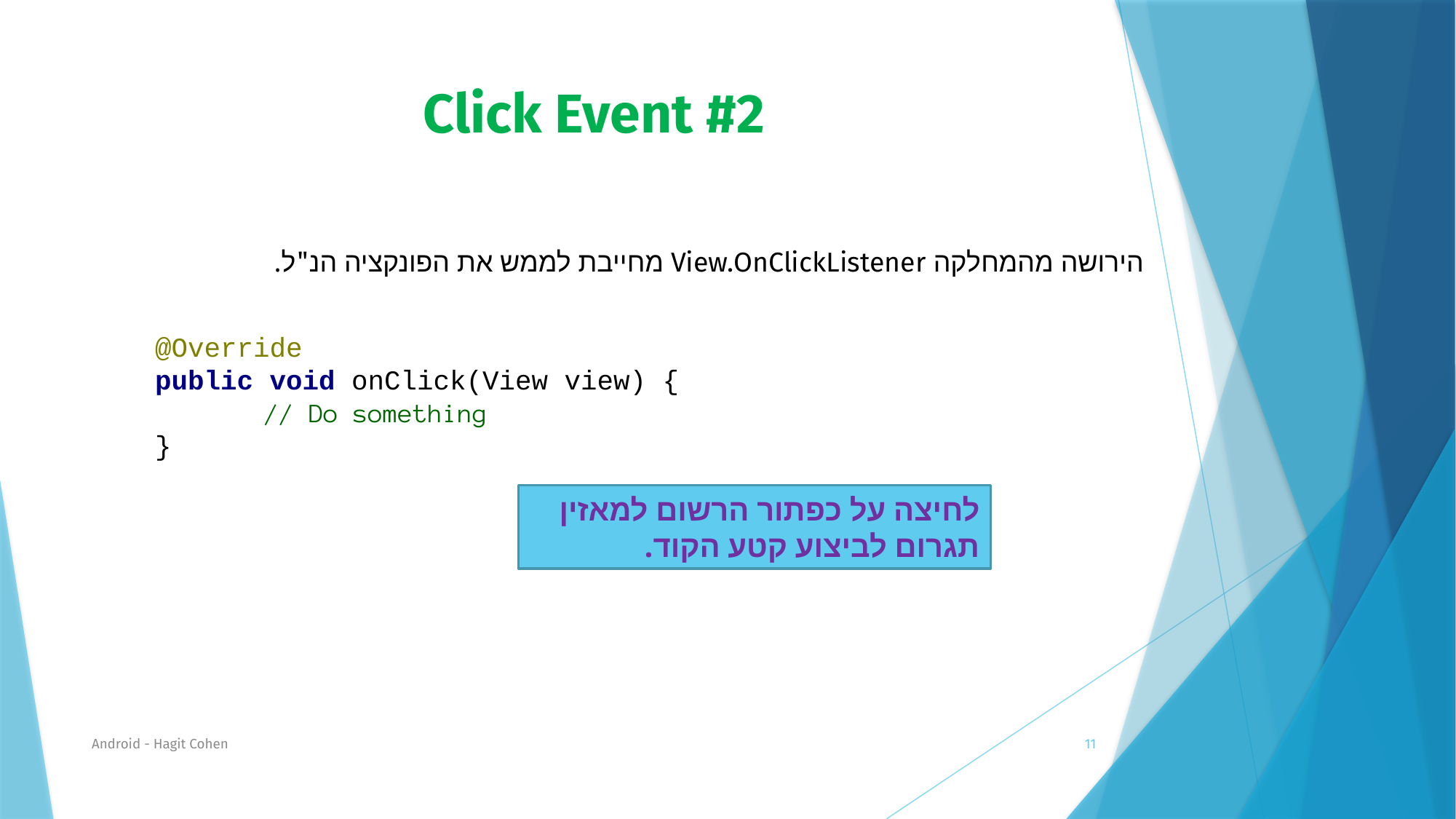

# Click Event #2
הירושה מהמחלקה View.OnClickListener מחייבת לממש את הפונקציה הנ"ל.
@Override
public void onClick(View view) {
	// Do something
}
לחיצה על כפתור הרשום למאזין תגרום לביצוע קטע הקוד.
Android - Hagit Cohen
11